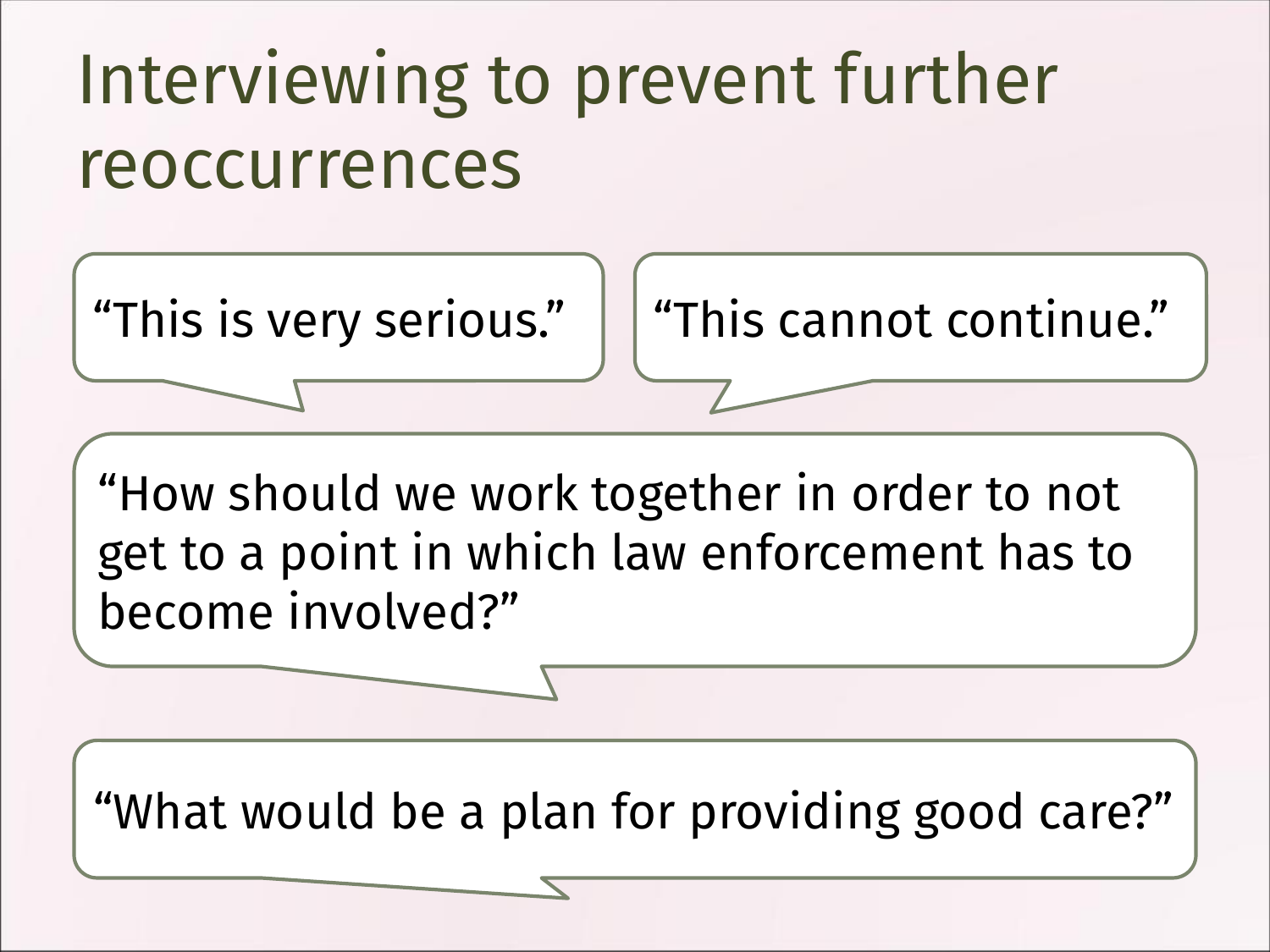

# Interviewing to prevent further reoccurrences
“This is very serious.”
“This cannot continue.”
“How should we work together in order to not get to a point in which law enforcement has to become involved?”
“What would be a plan for providing good care?”